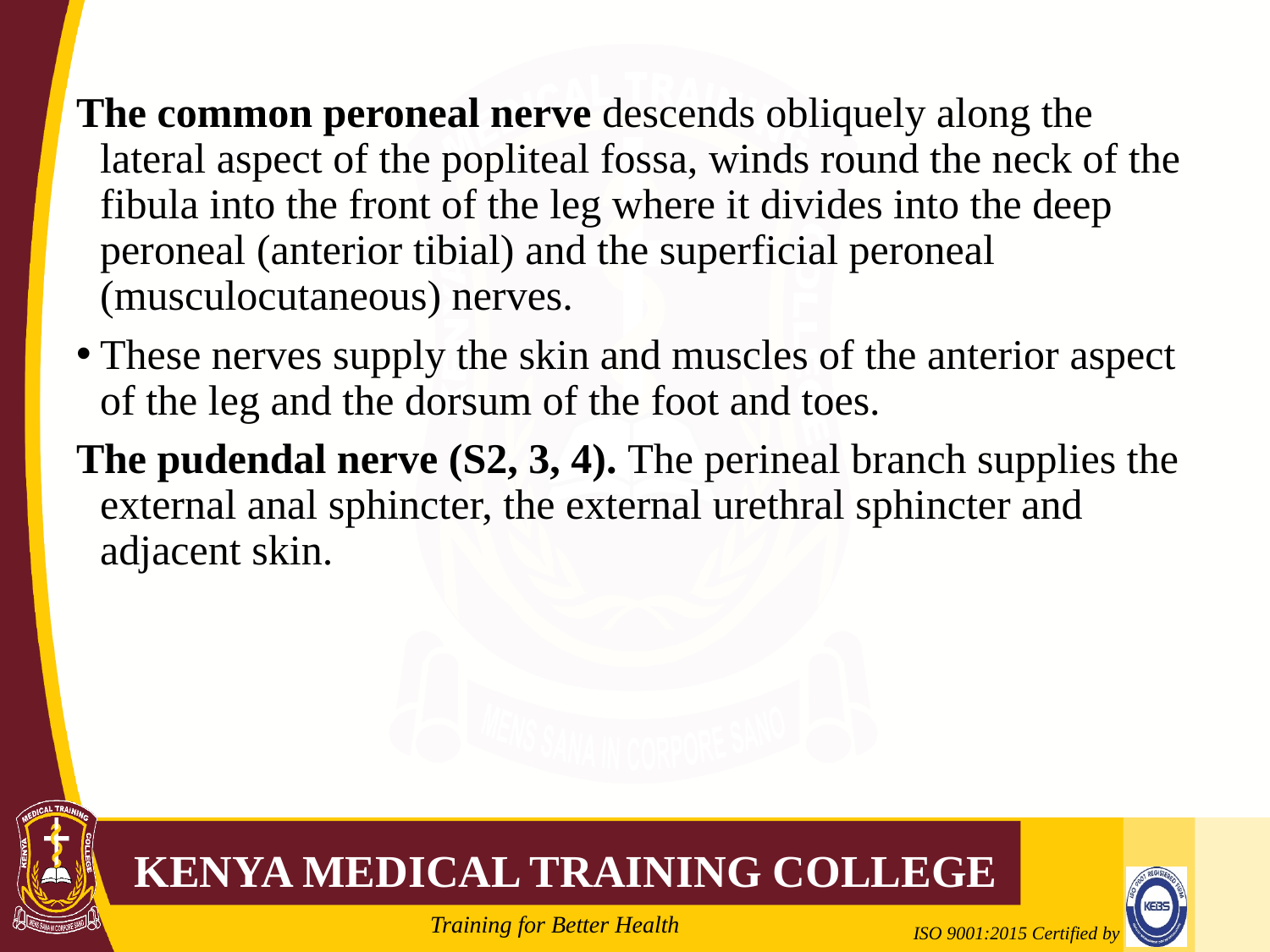

#
The common peroneal nerve descends obliquely along the lateral aspect of the popliteal fossa, winds round the neck of the fibula into the front of the leg where it divides into the deep peroneal (anterior tibial) and the superficial peroneal (musculocutaneous) nerves.
These nerves supply the skin and muscles of the anterior aspect of the leg and the dorsum of the foot and toes.
The pudendal nerve (S2, 3, 4). The perineal branch supplies the external anal sphincter, the external urethral sphincter and adjacent skin.